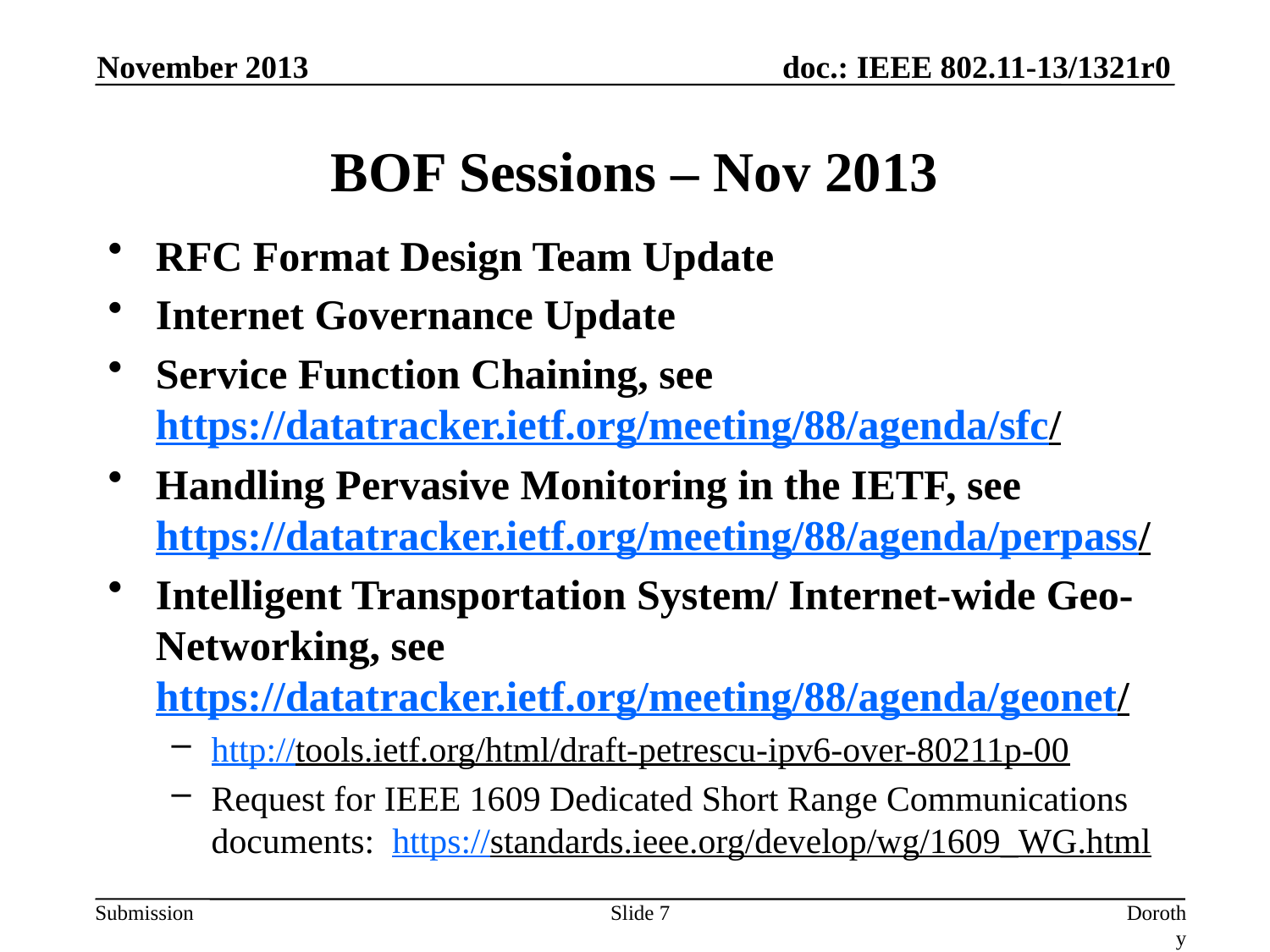

November 2013
# BOF Sessions – Nov 2013
RFC Format Design Team Update
Internet Governance Update
Service Function Chaining, see https://datatracker.ietf.org/meeting/88/agenda/sfc/
Handling Pervasive Monitoring in the IETF, see https://datatracker.ietf.org/meeting/88/agenda/perpass/
Intelligent Transportation System/ Internet-wide Geo-Networking, see https://datatracker.ietf.org/meeting/88/agenda/geonet/
http://tools.ietf.org/html/draft-petrescu-ipv6-over-80211p-00
Request for IEEE 1609 Dedicated Short Range Communications documents:  https://standards.ieee.org/develop/wg/1609_WG.html
Slide 7
Dorothy Stanley, Aruba Networks